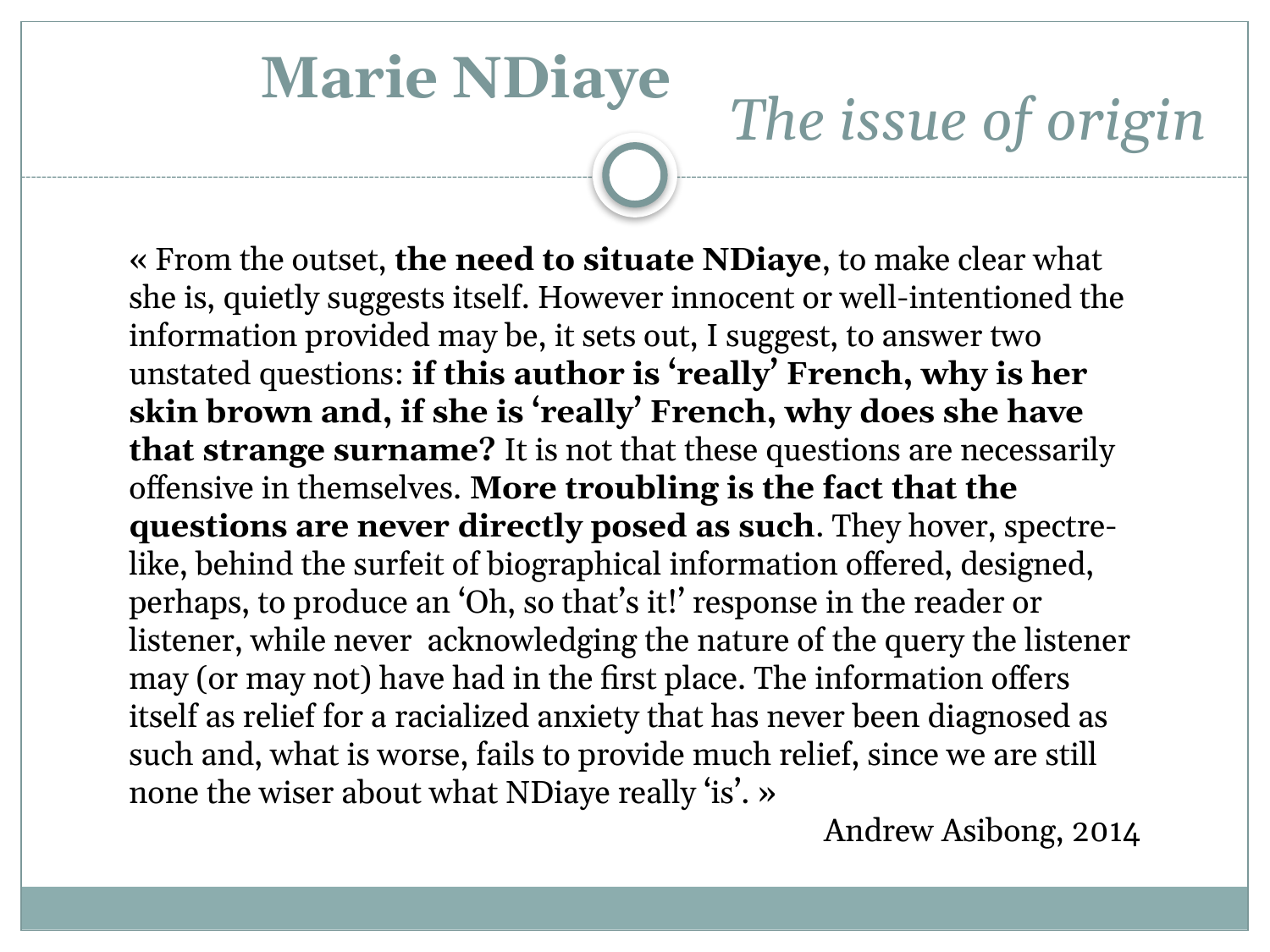

# Marie NDiaye
The issue of origin
« From the outset, the need to situate NDiaye, to make clear what she is, quietly suggests itself. However innocent or well-intentioned the information provided may be, it sets out, I suggest, to answer two unstated questions: if this author is ‘really’ French, why is her skin brown and, if she is ‘really’ French, why does she have that strange surname? It is not that these questions are necessarily offensive in themselves. More troubling is the fact that the questions are never directly posed as such. They hover, spectre-like, behind the surfeit of biographical information offered, designed, perhaps, to produce an ‘Oh, so that’s it!’ response in the reader or listener, while never  acknowledging the nature of the query the listener may (or may not) have had in the first place. The information offers itself as relief for a racialized anxiety that has never been diagnosed as such and, what is worse, fails to provide much relief, since we are still none the wiser about what NDiaye really ‘is’. »
Andrew Asibong, 2014